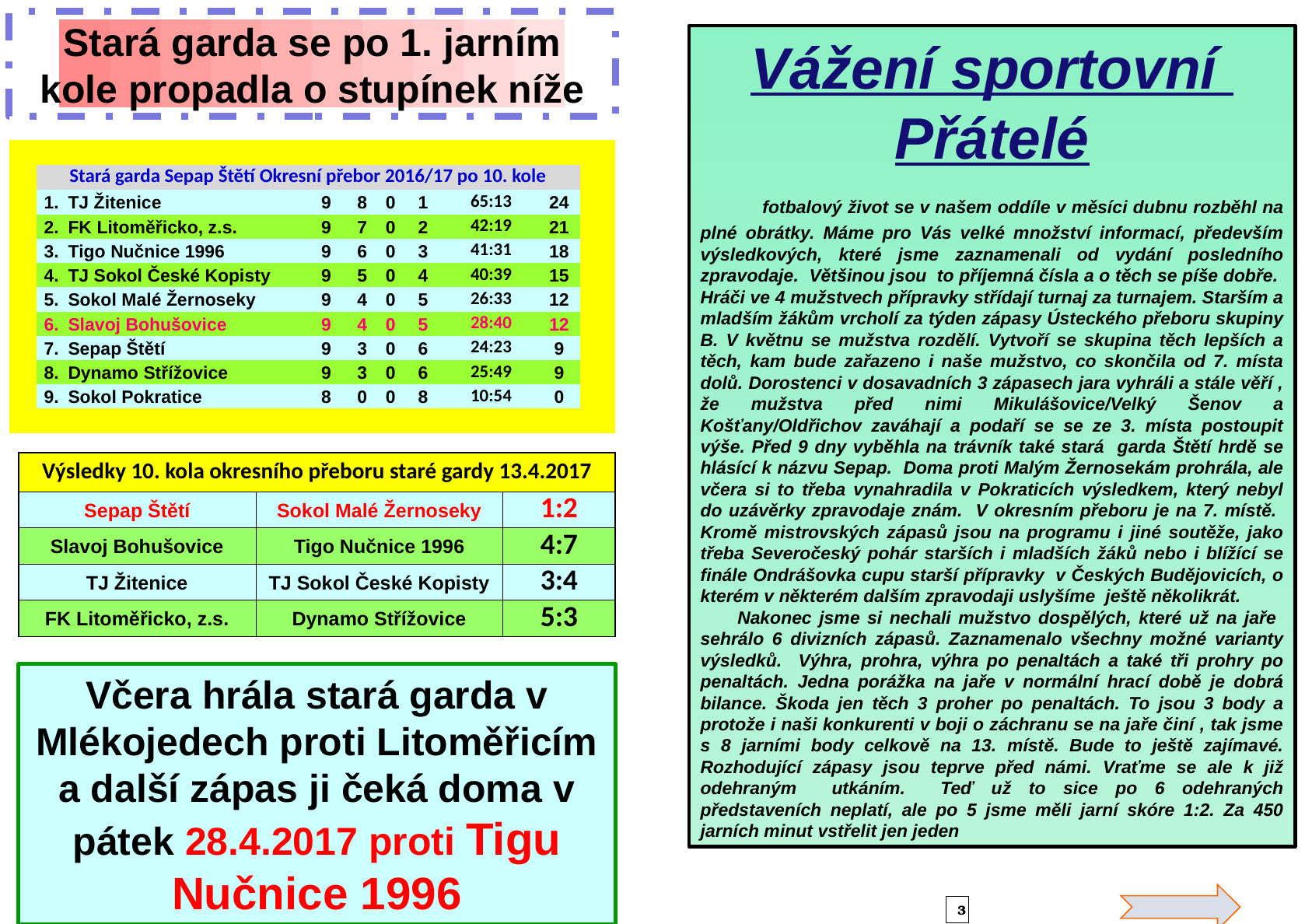

Stará garda se po 1. jarním kole propadla o stupínek níže
Vážení sportovní
Přátelé
     fotbalový život se v našem oddíle v měsíci dubnu rozběhl na plné obrátky. Máme pro Vás velké množství informací, především výsledkových, které jsme zaznamenali od vydání posledního zpravodaje.  Většinou jsou  to příjemná čísla a o těch se píše dobře.  Hráči ve 4 mužstvech přípravky střídají turnaj za turnajem. Starším a mladším žákům vrcholí za týden zápasy Ústeckého přeboru skupiny B. V květnu se mužstva rozdělí. Vytvoří se skupina těch lepších a těch, kam bude zařazeno i naše mužstvo, co skončila od 7. místa dolů. Dorostenci v dosavadních 3 zápasech jara vyhráli a stále věří , že mužstva před nimi Mikulášovice/Velký Šenov a Košťany/Oldřichov zaváhají a podaří se se ze 3. místa postoupit výše. Před 9 dny vyběhla na trávník také stará  garda Štětí hrdě se hlásící k názvu Sepap.  Doma proti Malým Žernosekám prohrála, ale včera si to třeba vynahradila v Pokraticích výsledkem, který nebyl do uzávěrky zpravodaje znám.  V okresním přeboru je na 7. místě.  Kromě mistrovských zápasů jsou na programu i jiné soutěže, jako třeba Severočeský pohár starších i mladších žáků nebo i blížící se finále Ondrášovka cupu starší přípravky  v Českých Budějovicích, o kterém v některém dalším zpravodaji uslyšíme  ještě několikrát.
     Nakonec jsme si nechali mužstvo dospělých, které už na jaře  sehrálo 6 divizních zápasů. Zaznamenalo všechny možné varianty výsledků.  Výhra, prohra, výhra po penaltách a také tři prohry po penaltách. Jedna porážka na jaře v normální hrací době je dobrá bilance. Škoda jen těch 3 proher po penaltách. To jsou 3 body a protože i naši konkurenti v boji o záchranu se na jaře činí , tak jsme s 8 jarními body celkově na 13. místě. Bude to ještě zajímavé. Rozhodující zápasy jsou teprve před námi. Vraťme se ale k již odehraným  utkáním.  Teď už to sice po 6 odehraných představeních neplatí, ale po 5 jsme měli jarní skóre 1:2. Za 450 jarních minut vstřelit jen jeden
|  |  |  |  |  |  |  |  |  |  |
| --- | --- | --- | --- | --- | --- | --- | --- | --- | --- |
|  | Stará garda Sepap Štětí Okresní přebor 2016/17 po 10. kole |  |  |  |  |  |  |  |  |
|  | 1. | TJ Žitenice | 9 | 8 | 0 | 1 | 65:13 | 24 |  |
|  | 2. | FK Litoměřicko, z.s. | 9 | 7 | 0 | 2 | 42:19 | 21 |  |
|  | 3. | Tigo Nučnice 1996 | 9 | 6 | 0 | 3 | 41:31 | 18 |  |
|  | 4. | TJ Sokol České Kopisty | 9 | 5 | 0 | 4 | 40:39 | 15 |  |
|  | 5. | Sokol Malé Žernoseky | 9 | 4 | 0 | 5 | 26:33 | 12 |  |
|  | 6. | Slavoj Bohušovice | 9 | 4 | 0 | 5 | 28:40 | 12 |  |
|  | 7. | Sepap Štětí | 9 | 3 | 0 | 6 | 24:23 | 9 |  |
|  | 8. | Dynamo Střížovice | 9 | 3 | 0 | 6 | 25:49 | 9 |  |
|  | 9. | Sokol Pokratice | 8 | 0 | 0 | 8 | 10:54 | 0 |  |
|  |  |  |  |  |  |  |  |  |  |
| Výsledky 10. kola okresního přeboru staré gardy 13.4.2017 |  |  |
| --- | --- | --- |
| Sepap Štětí | Sokol Malé Žernoseky | 1:2 |
| Slavoj Bohušovice | Tigo Nučnice 1996 | 4:7 |
| TJ Žitenice | TJ Sokol České Kopisty | 3:4 |
| FK Litoměřicko, z.s. | Dynamo Střížovice | 5:3 |
Včera hrála stará garda v Mlékojedech proti Litoměřicím a další zápas ji čeká doma v pátek 28.4.2017 proti Tigu Nučnice 1996

42
3